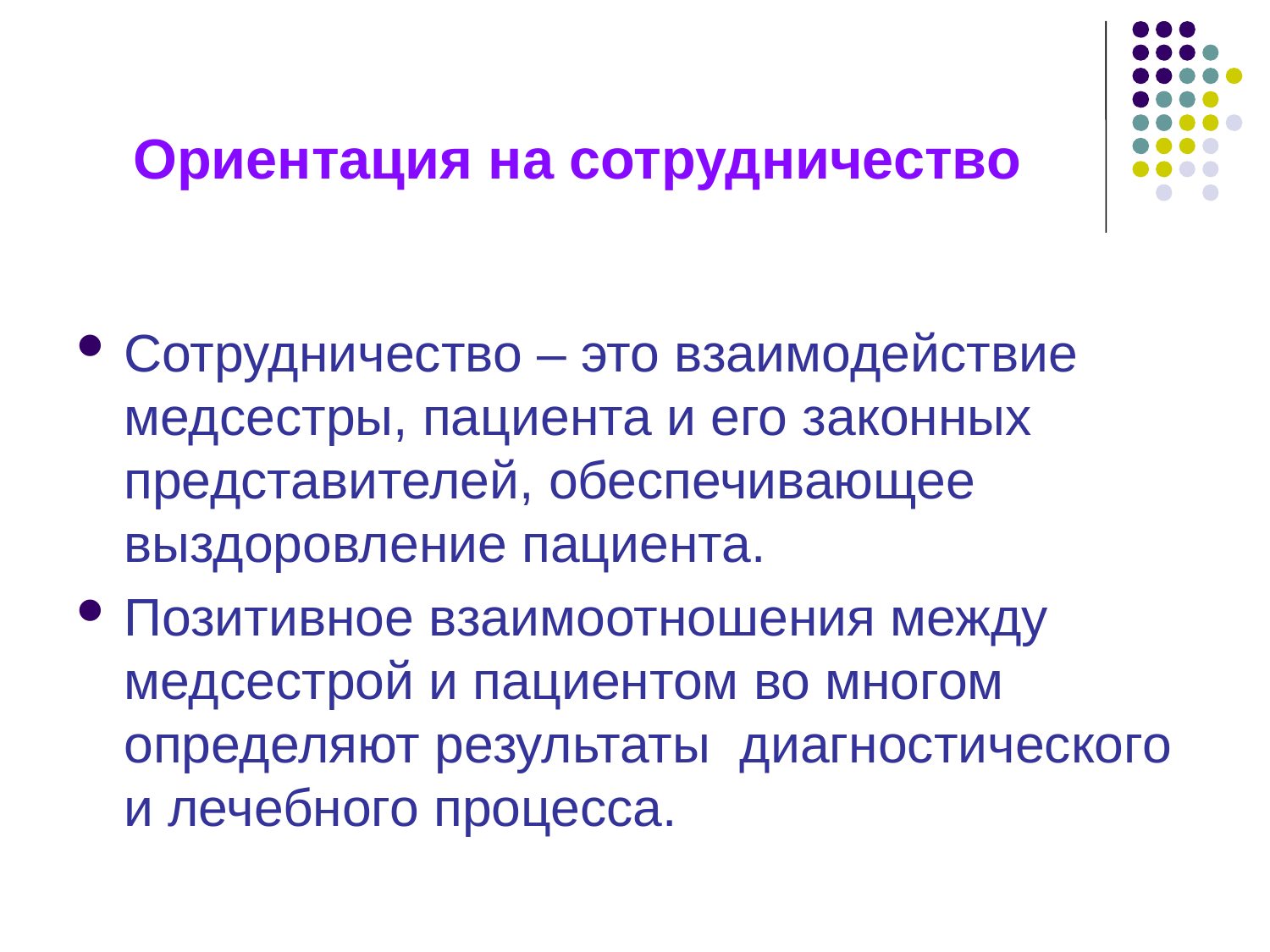

# Ориентация на сотрудничество

Сотрудничество – это взаимодействие медсестры, пациента и его законных представителей, обеспечивающее  выздоровление пациента.
Позитивное взаимоотношения между медсестрой и пациентом во многом определяют результаты  диагностического и лечебного процесса.